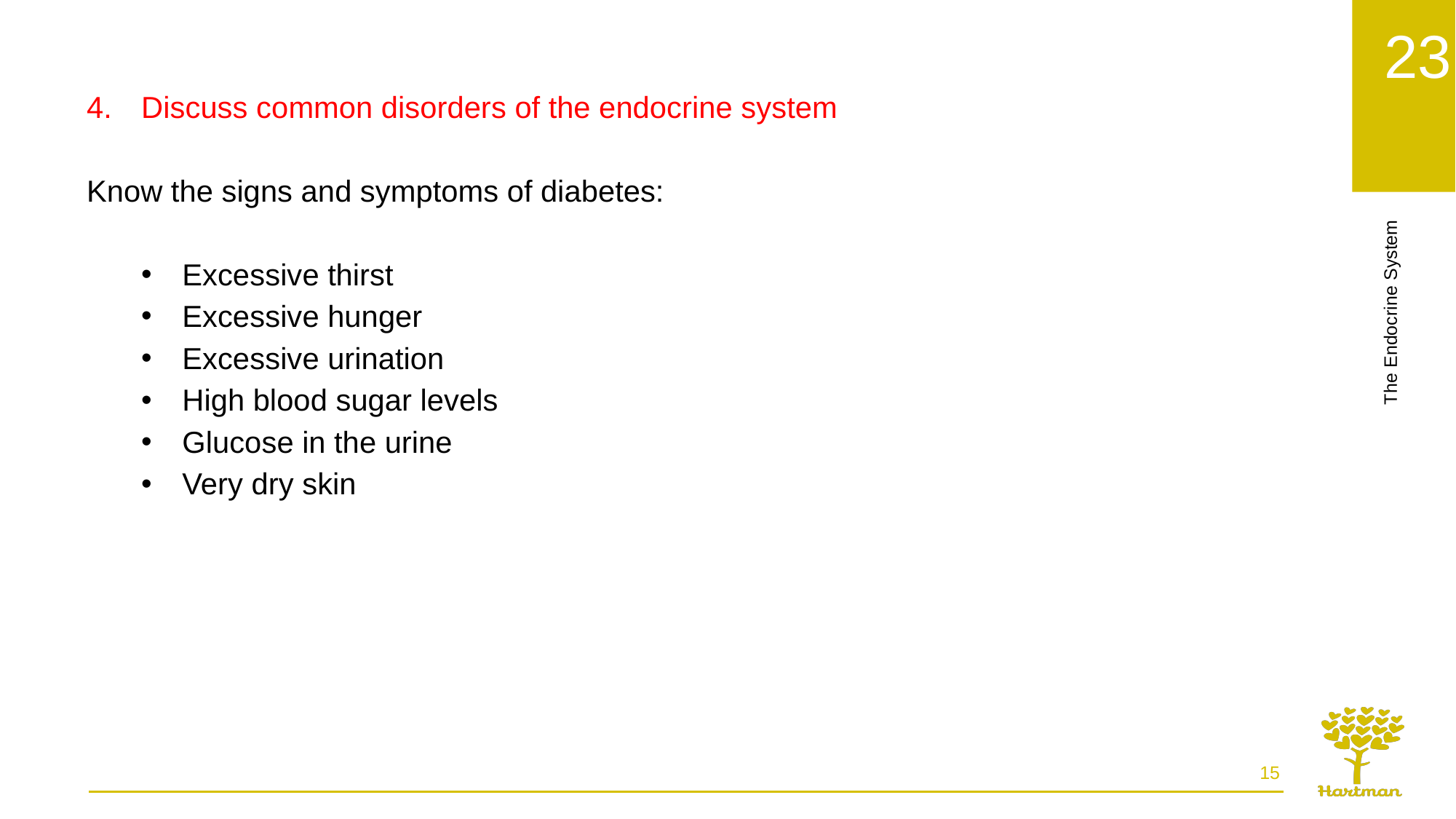

Discuss common disorders of the endocrine system

Know the signs and symptoms of diabetes:

Excessive thirst
Excessive hunger
Excessive urination
High blood sugar levels
Glucose in the urine
Very dry skin

15